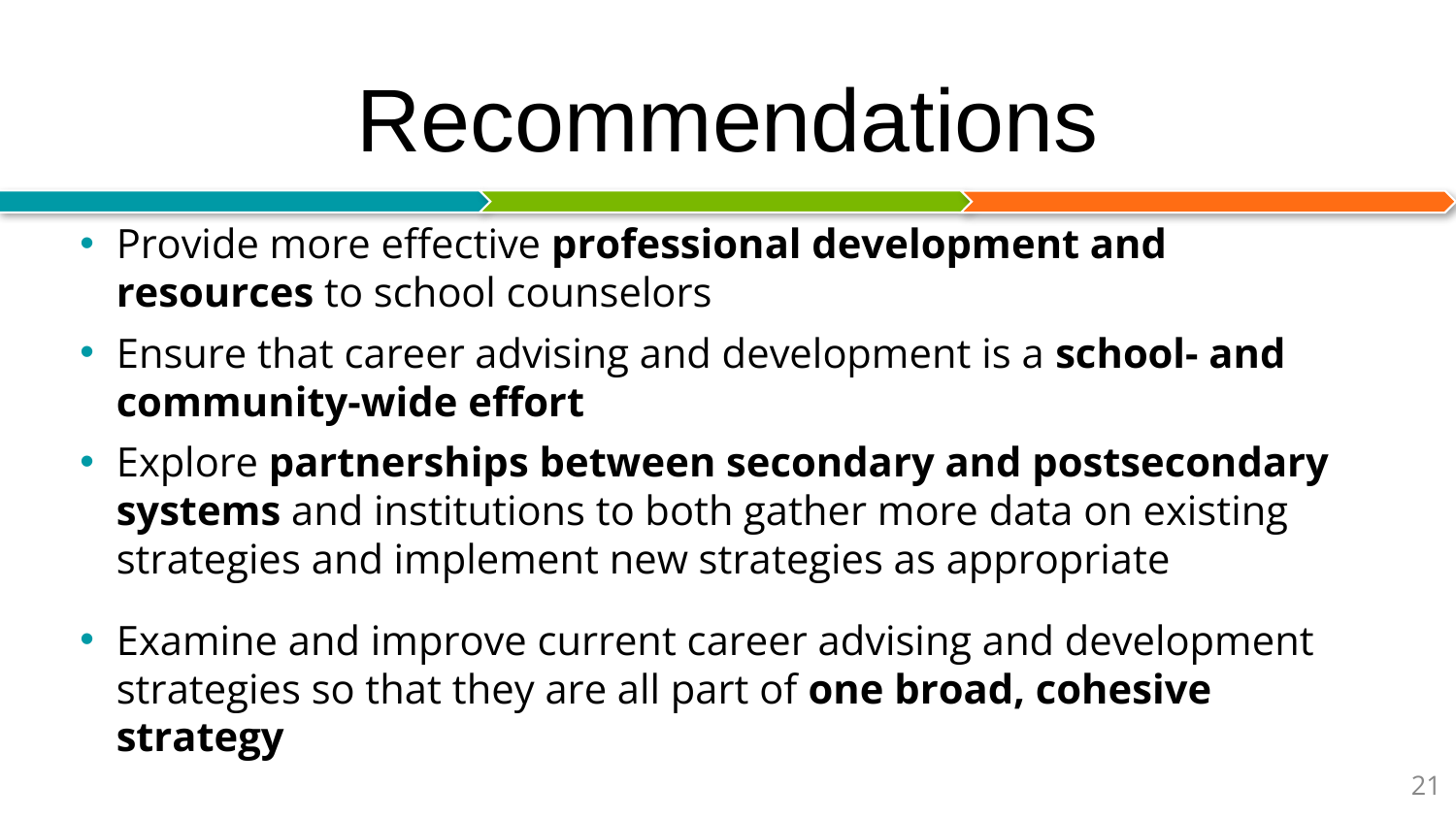

# Recommendations
Provide more effective professional development and resources to school counselors
Ensure that career advising and development is a school- and community-wide effort
Explore partnerships between secondary and postsecondary systems and institutions to both gather more data on existing strategies and implement new strategies as appropriate
Examine and improve current career advising and development strategies so that they are all part of one broad, cohesive strategy
21